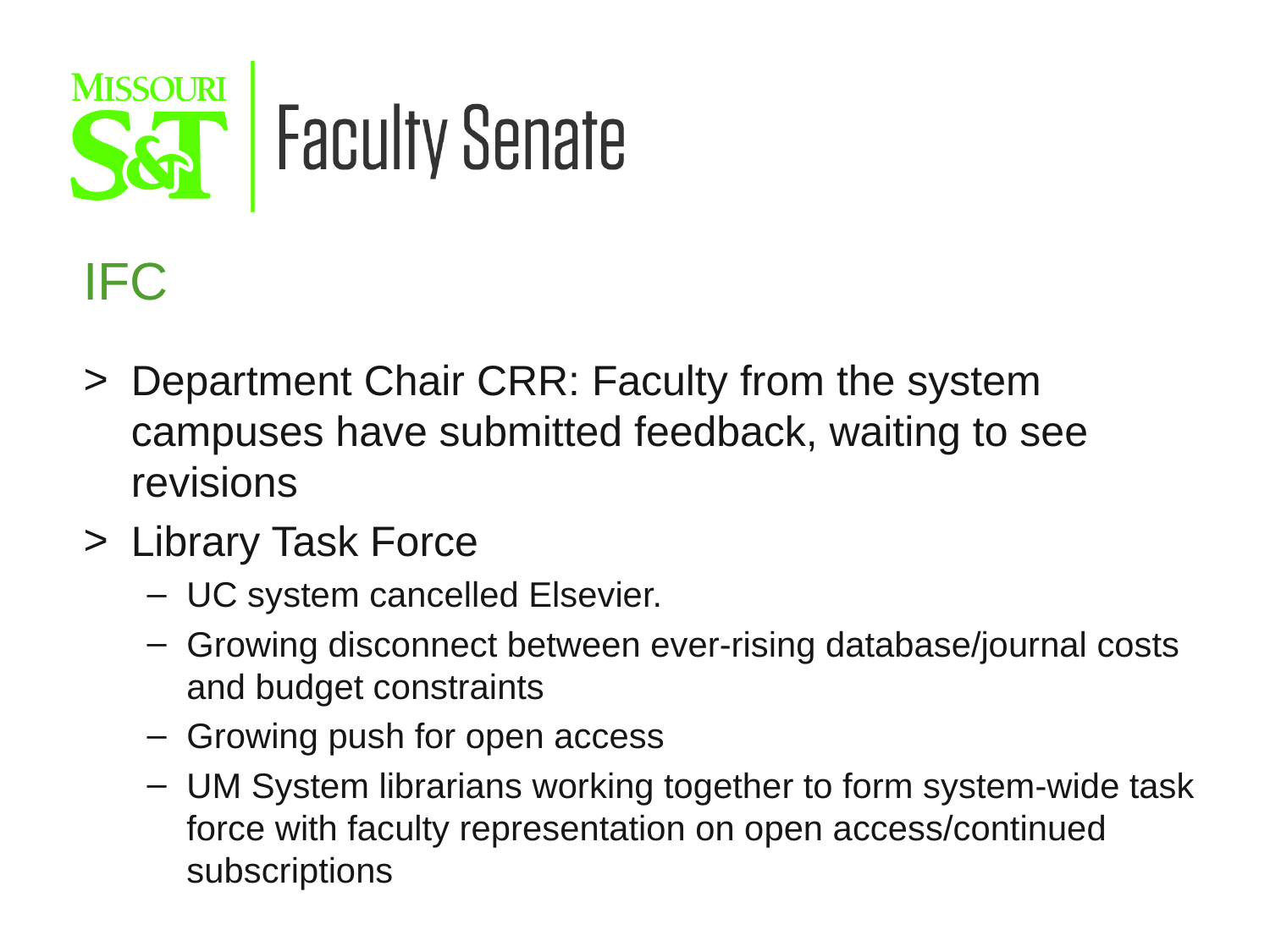

IFC
Department Chair CRR: Faculty from the system campuses have submitted feedback, waiting to see revisions
Library Task Force
UC system cancelled Elsevier.
Growing disconnect between ever-rising database/journal costs and budget constraints
Growing push for open access
UM System librarians working together to form system-wide task force with faculty representation on open access/continued subscriptions